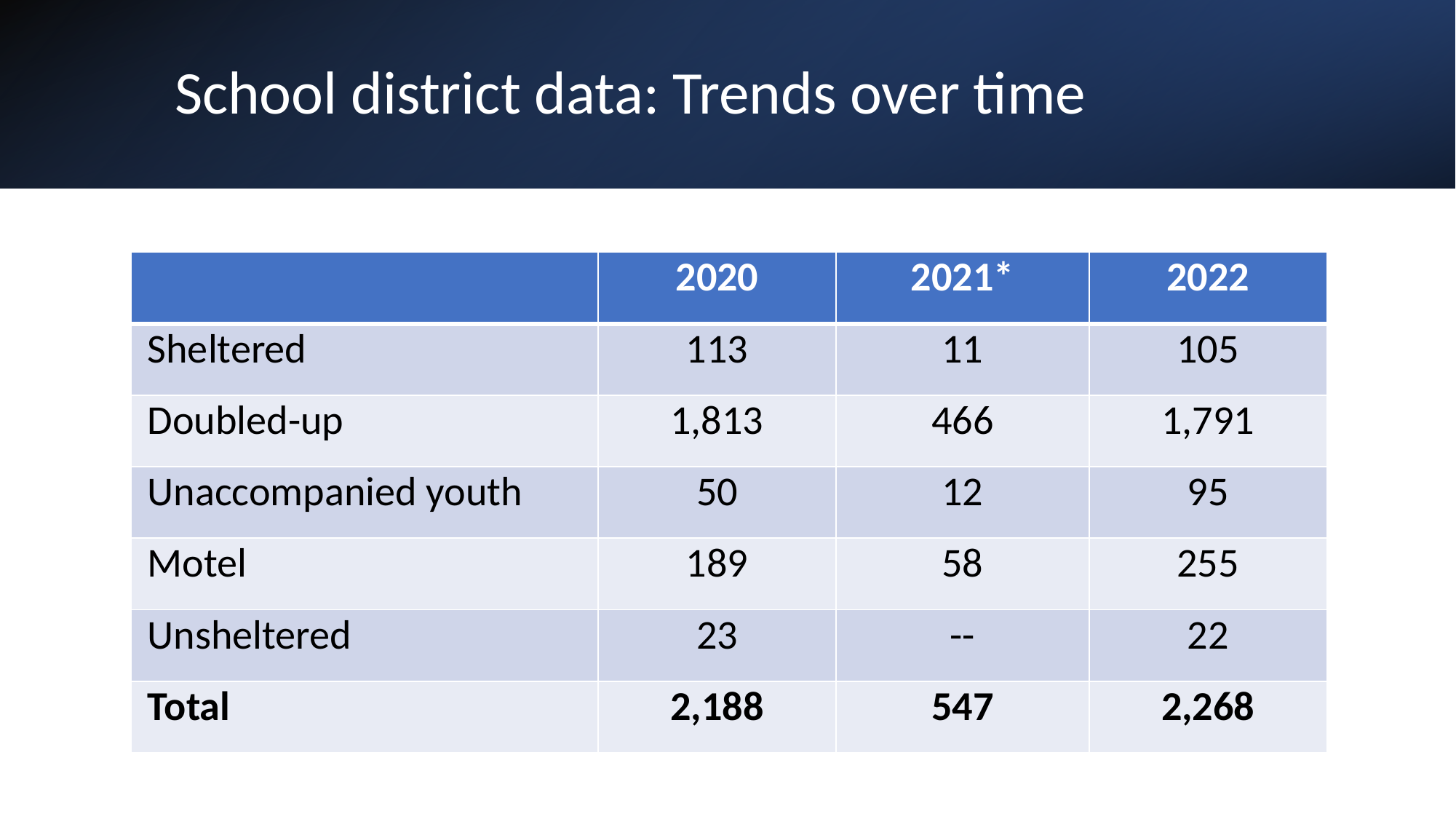

# School district data: Trends over time
|  | 2020 | 2021\* | 2022 |
| --- | --- | --- | --- |
| Sheltered | 113 | 11 | 105 |
| Doubled-up | 1,813 | 466 | 1,791 |
| Unaccompanied youth | 50 | 12 | 95 |
| Motel | 189 | 58 | 255 |
| Unsheltered | 23 | -- | 22 |
| Total | 2,188 | 547 | 2,268 |